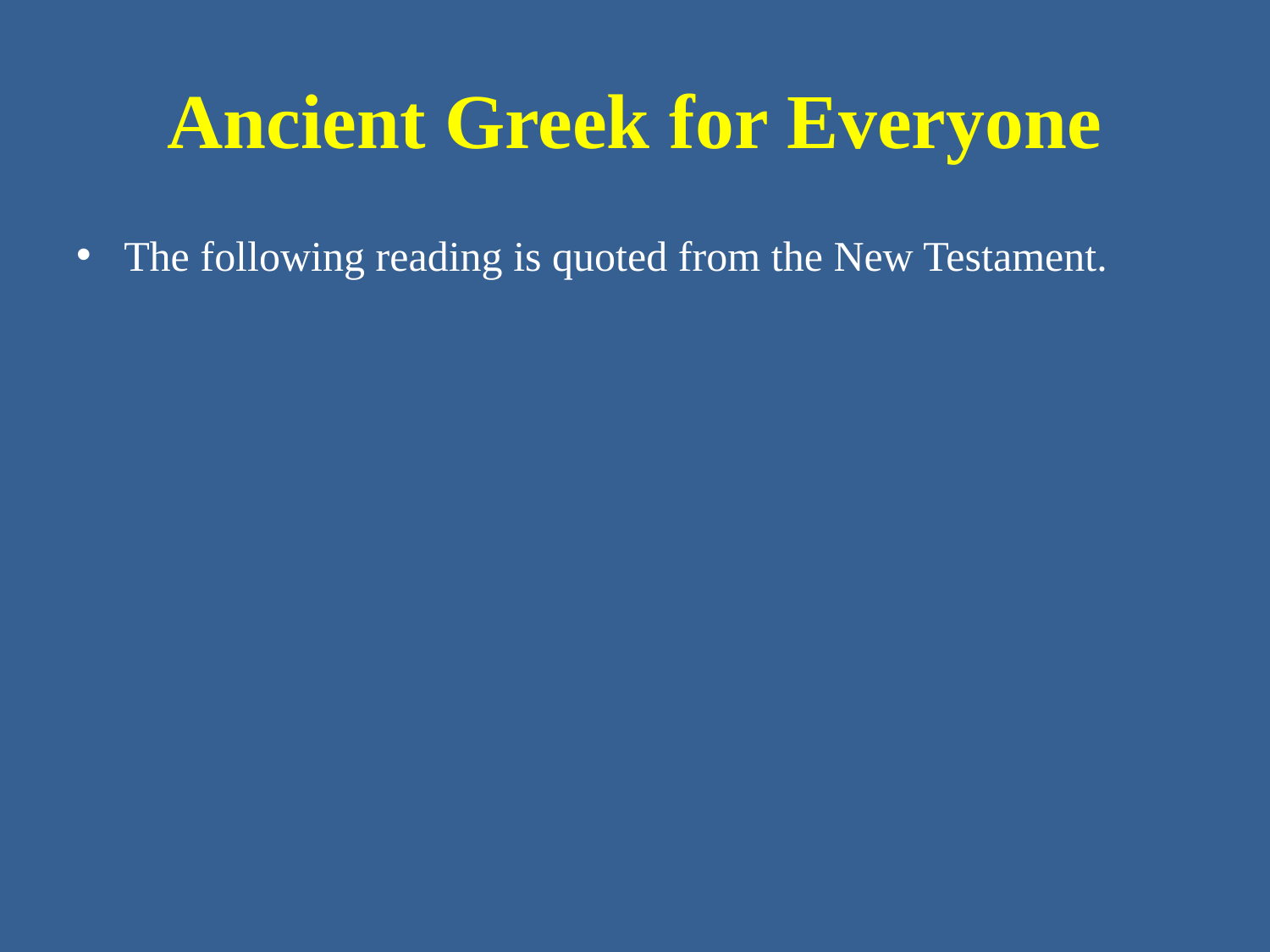

# Ancient Greek for Everyone
The following reading is quoted from the New Testament.